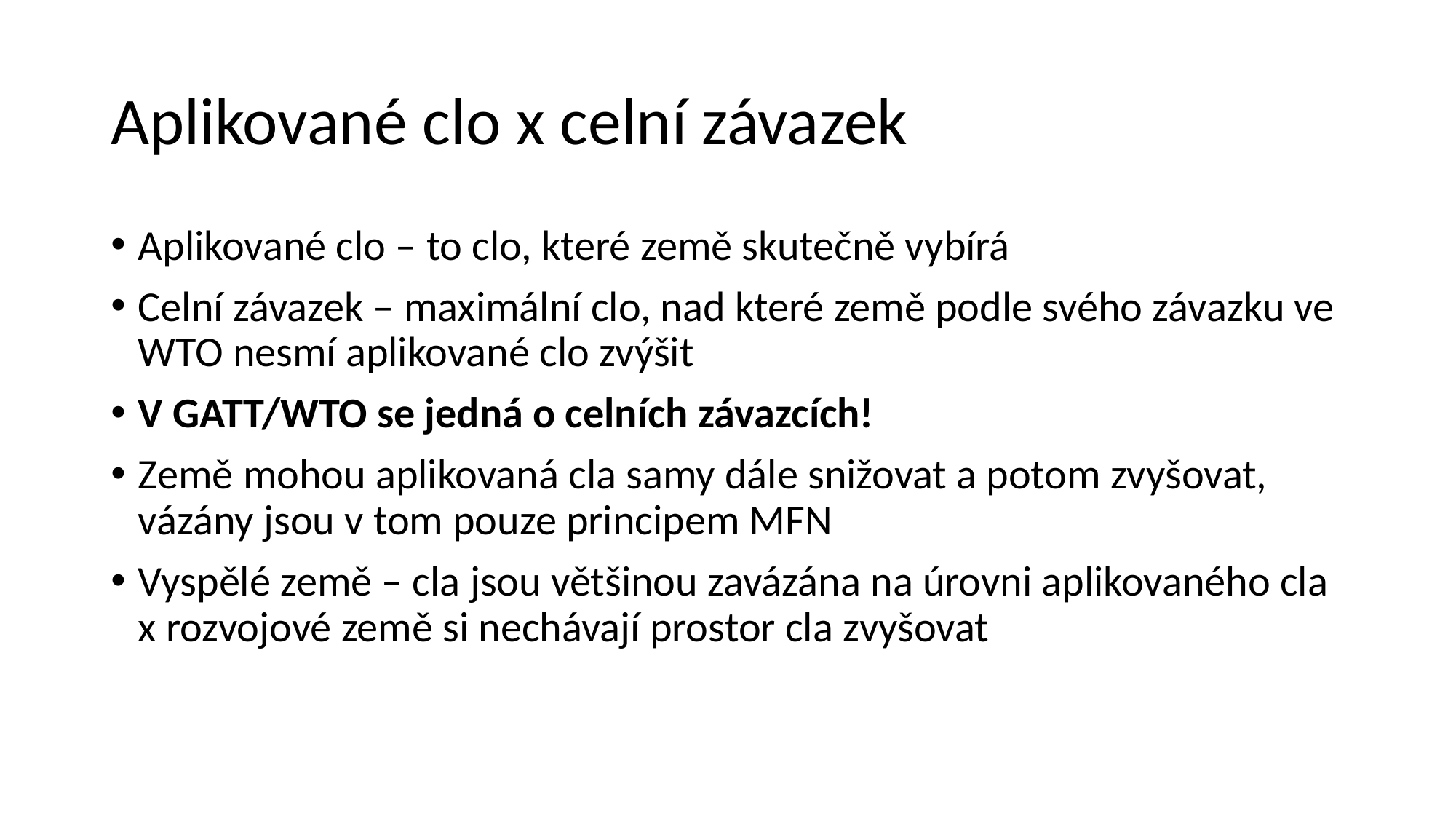

# Aplikované clo x celní závazek
Aplikované clo – to clo, které země skutečně vybírá
Celní závazek – maximální clo, nad které země podle svého závazku ve WTO nesmí aplikované clo zvýšit
V GATT/WTO se jedná o celních závazcích!
Země mohou aplikovaná cla samy dále snižovat a potom zvyšovat, vázány jsou v tom pouze principem MFN
Vyspělé země – cla jsou většinou zavázána na úrovni aplikovaného cla x rozvojové země si nechávají prostor cla zvyšovat